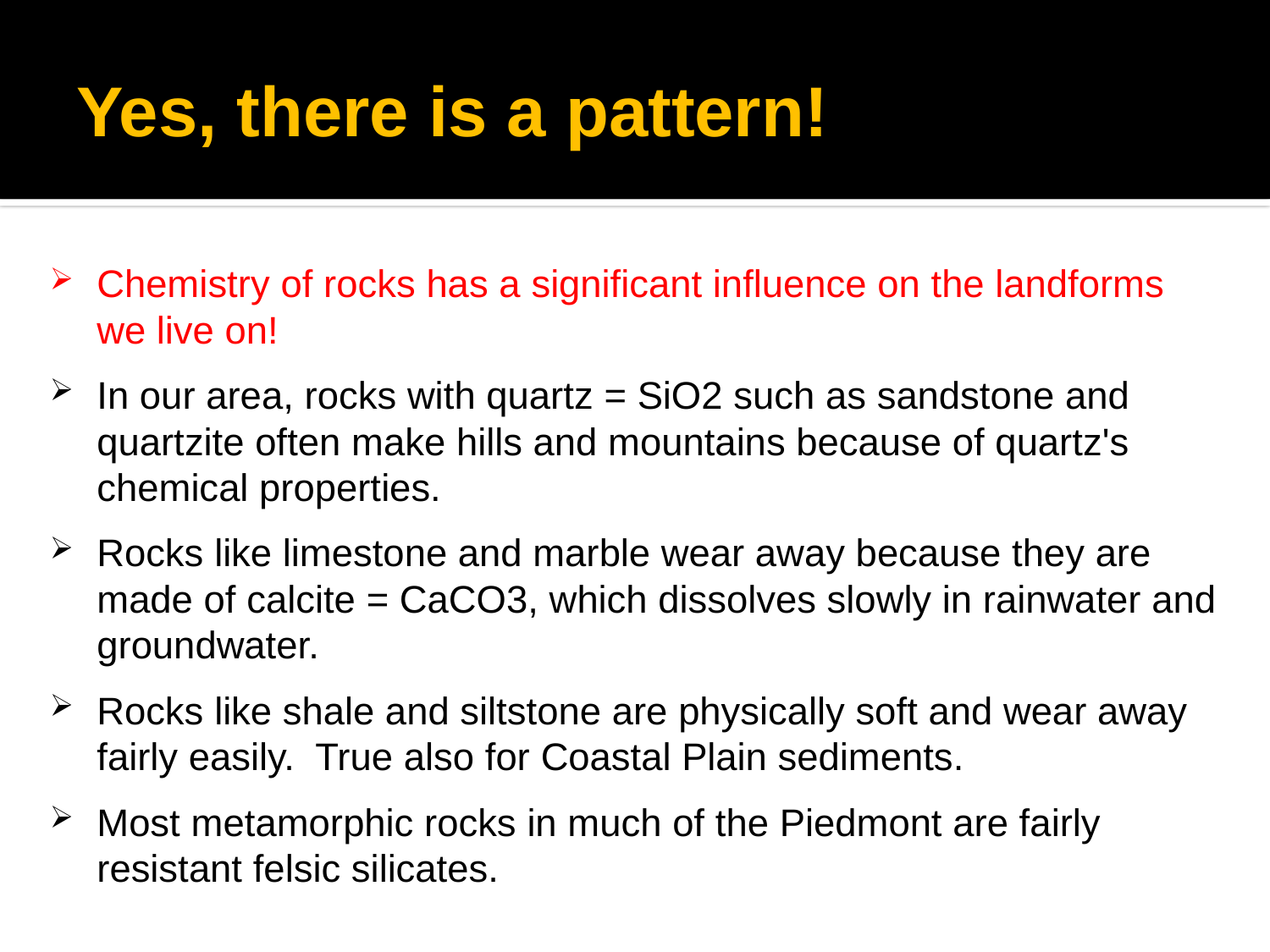

# Yes, there is a pattern!
Chemistry of rocks has a significant influence on the landforms we live on!
In our area, rocks with quartz = SiO2 such as sandstone and quartzite often make hills and mountains because of quartz's chemical properties.
Rocks like limestone and marble wear away because they are made of calcite = CaCO3, which dissolves slowly in rainwater and groundwater.
Rocks like shale and siltstone are physically soft and wear away fairly easily.  True also for Coastal Plain sediments.
Most metamorphic rocks in much of the Piedmont are fairly resistant felsic silicates.